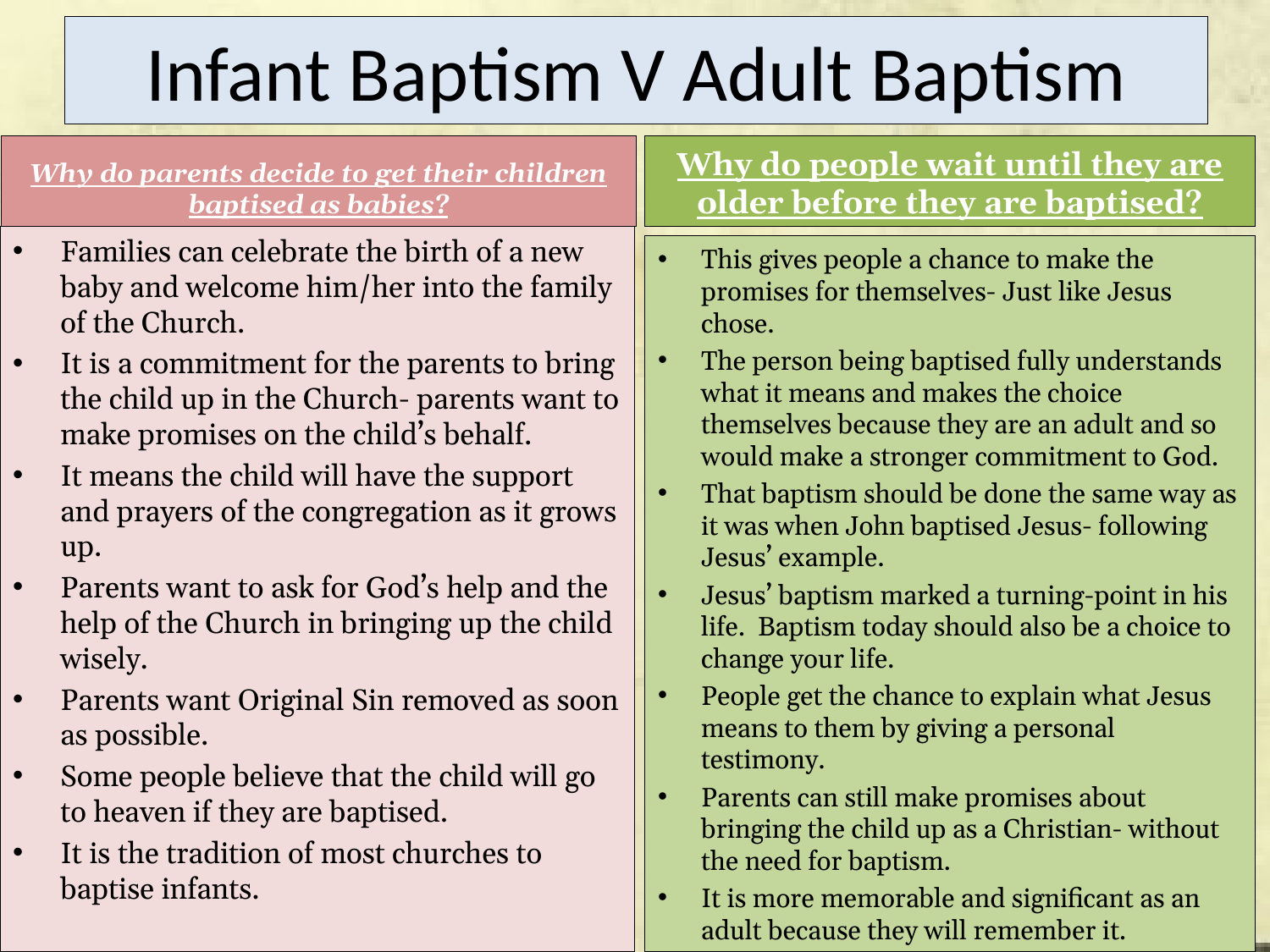

# Infant Baptism V Adult Baptism

Why do parents decide to get their children baptised as babies?

Why do people wait until they are older before they are baptised?
Families can celebrate the birth of a new baby and welcome him/her into the family of the Church.
It is a commitment for the parents to bring the child up in the Church- parents want to make promises on the child’s behalf.
It means the child will have the support and prayers of the congregation as it grows up.
Parents want to ask for God’s help and the help of the Church in bringing up the child wisely.
Parents want Original Sin removed as soon as possible.
Some people believe that the child will go to heaven if they are baptised.
It is the tradition of most churches to baptise infants.

This gives people a chance to make the promises for themselves- Just like Jesus chose.
The person being baptised fully understands what it means and makes the choice themselves because they are an adult and so would make a stronger commitment to God.
That baptism should be done the same way as it was when John baptised Jesus- following Jesus’ example.
Jesus’ baptism marked a turning-point in his life.  Baptism today should also be a choice to change your life.
People get the chance to explain what Jesus means to them by giving a personal testimony.
Parents can still make promises about bringing the child up as a Christian- without the need for baptism.
It is more memorable and significant as an adult because they will remember it.